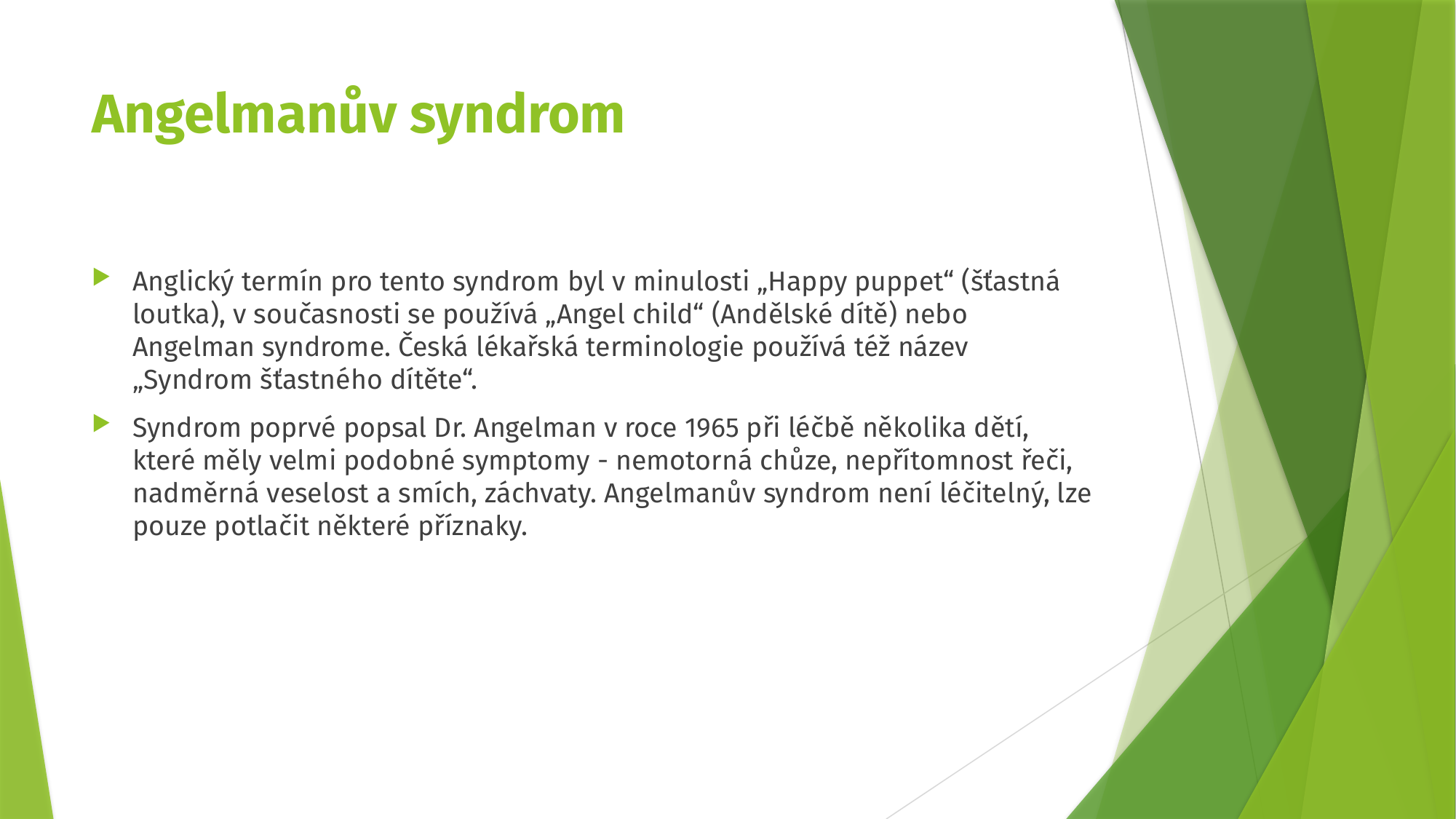

# Angelmanův syndrom
Anglický termín pro tento syndrom byl v minulosti „Happy puppet“ (šťastná loutka), v současnosti se používá „Angel child“ (Andělské dítě) nebo Angelman syndrome. Česká lékařská terminologie používá též název „Syndrom šťastného dítěte“.
Syndrom poprvé popsal Dr. Angelman v roce 1965 při léčbě několika dětí, které měly velmi podobné symptomy - nemotorná chůze, nepřítomnost řeči, nadměrná veselost a smích, záchvaty. Angelmanův syndrom není léčitelný, lze pouze potlačit některé příznaky.